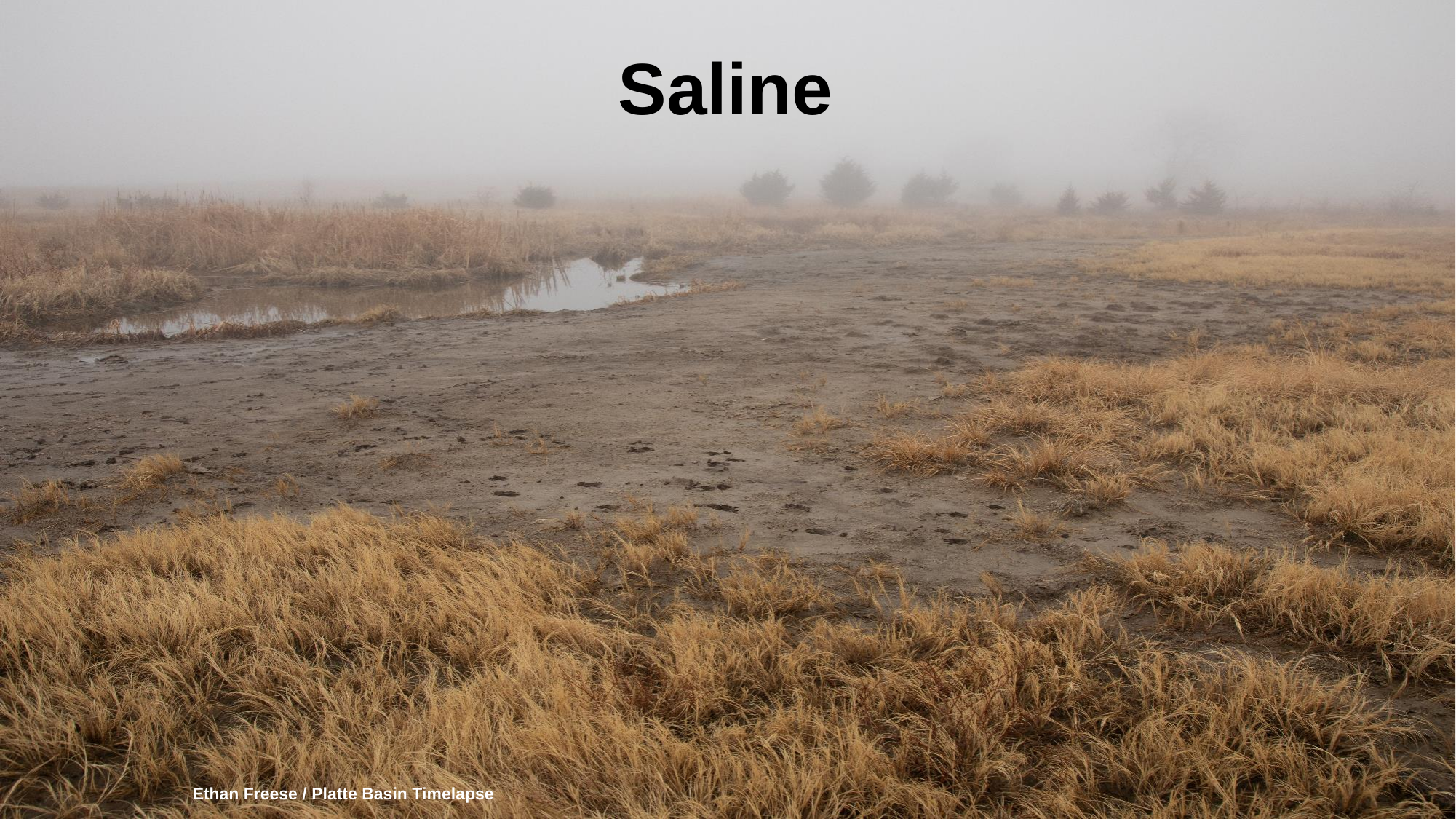

# Saline
Ethan Freese / Platte Basin Timelapse